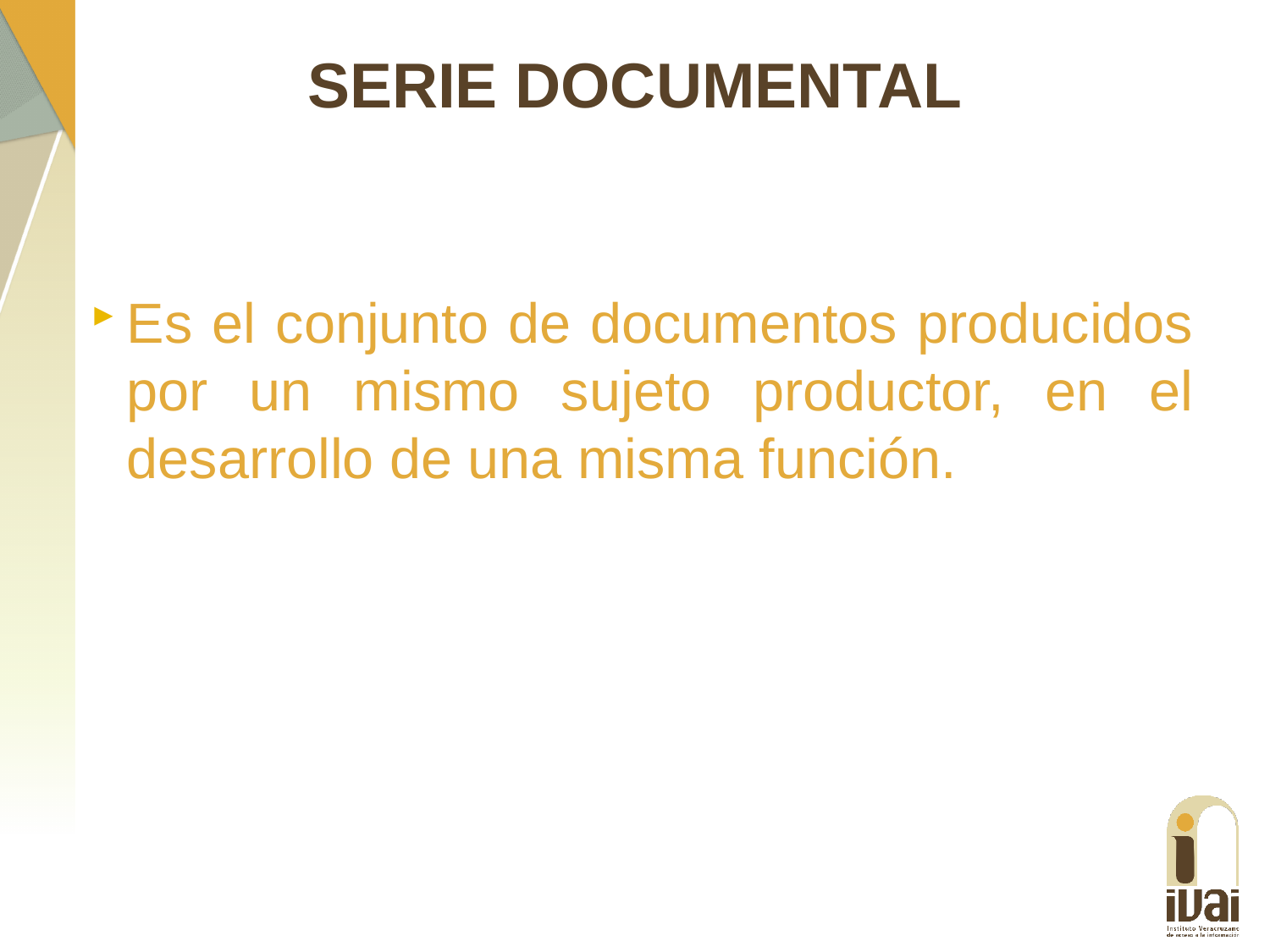

# SERIE DOCUMENTAL

Es el conjunto de documentos producidos por un mismo sujeto productor, en el desarrollo de una misma función.